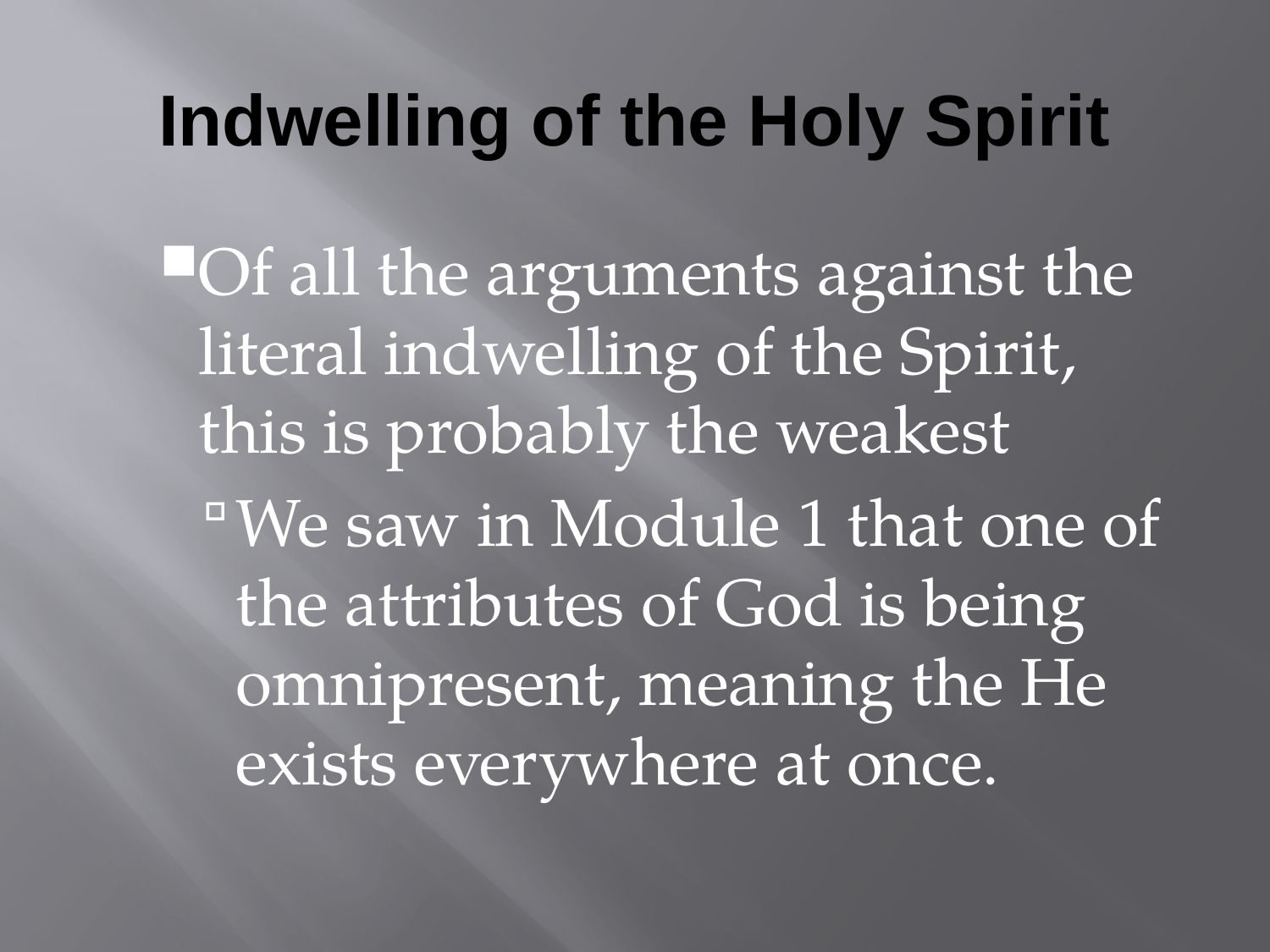

# Indwelling of the Holy Spirit
Of all the arguments against the literal indwelling of the Spirit, this is probably the weakest
We saw in Module 1 that one of the attributes of God is being omnipresent, meaning the He exists everywhere at once.